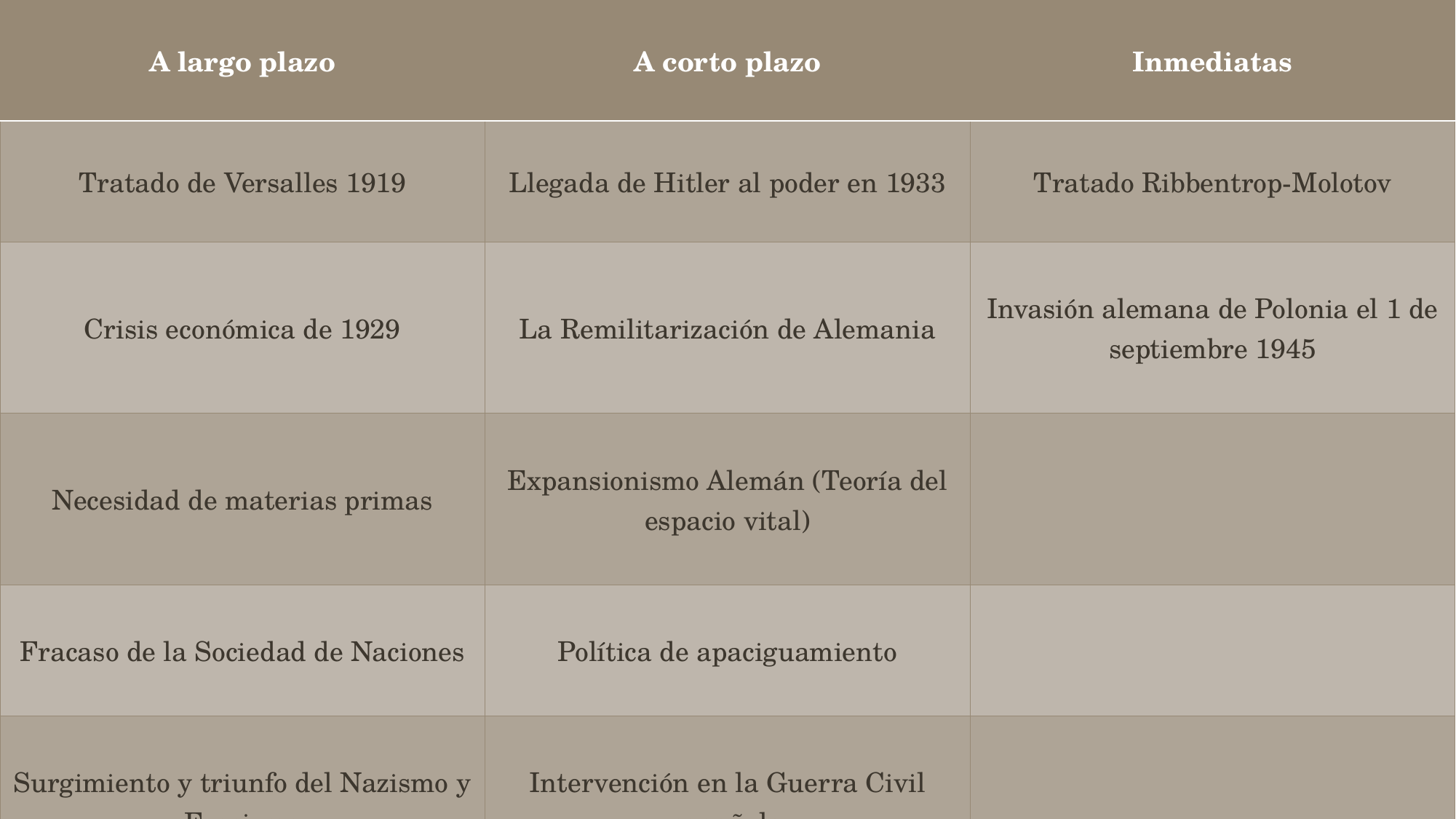

| A largo plazo | A corto plazo | Inmediatas |
| --- | --- | --- |
| Tratado de Versalles 1919 | Llegada de Hitler al poder en 1933 | Tratado Ribbentrop-Molotov |
| Crisis económica de 1929 | La Remilitarización de Alemania | Invasión alemana de Polonia el 1 de septiembre 1945 |
| Necesidad de materias primas | Expansionismo Alemán (Teoría del espacio vital) |  |
| Fracaso de la Sociedad de Naciones | Política de apaciguamiento |  |
| Surgimiento y triunfo del Nazismo y Fascismo | Intervención en la Guerra Civil española |  |